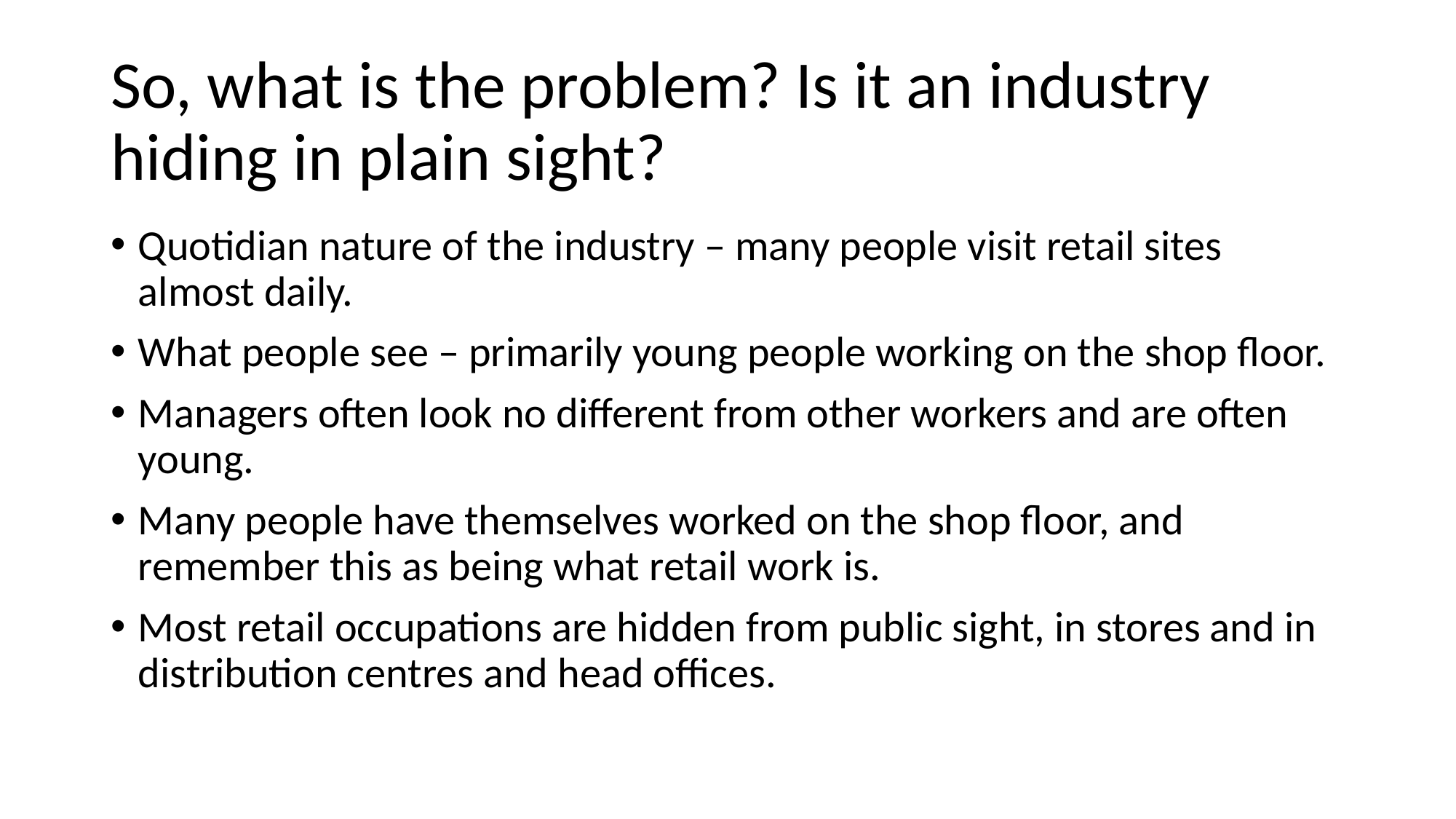

# So, what is the problem? Is it an industry hiding in plain sight?
Quotidian nature of the industry – many people visit retail sites almost daily.
What people see – primarily young people working on the shop floor.
Managers often look no different from other workers and are often young.
Many people have themselves worked on the shop floor, and remember this as being what retail work is.
Most retail occupations are hidden from public sight, in stores and in distribution centres and head offices.